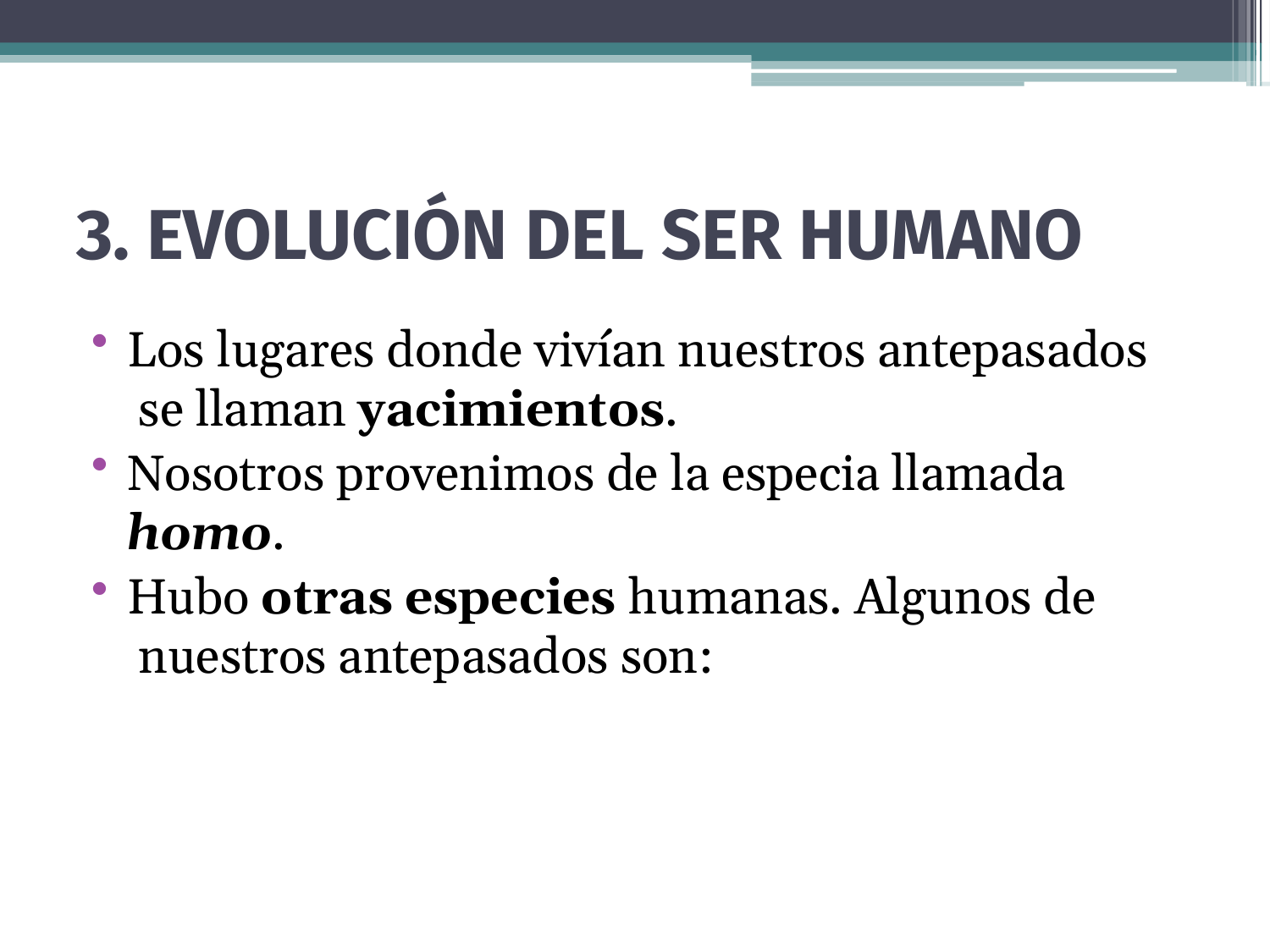

# 3. EVOLUCIÓN DEL SER HUMANO
Los lugares donde vivían nuestros antepasados  se llaman yacimientos.
Nosotros provenimos de la especia llamada
homo.
Hubo otras especies humanas. Algunos de  nuestros antepasados son: